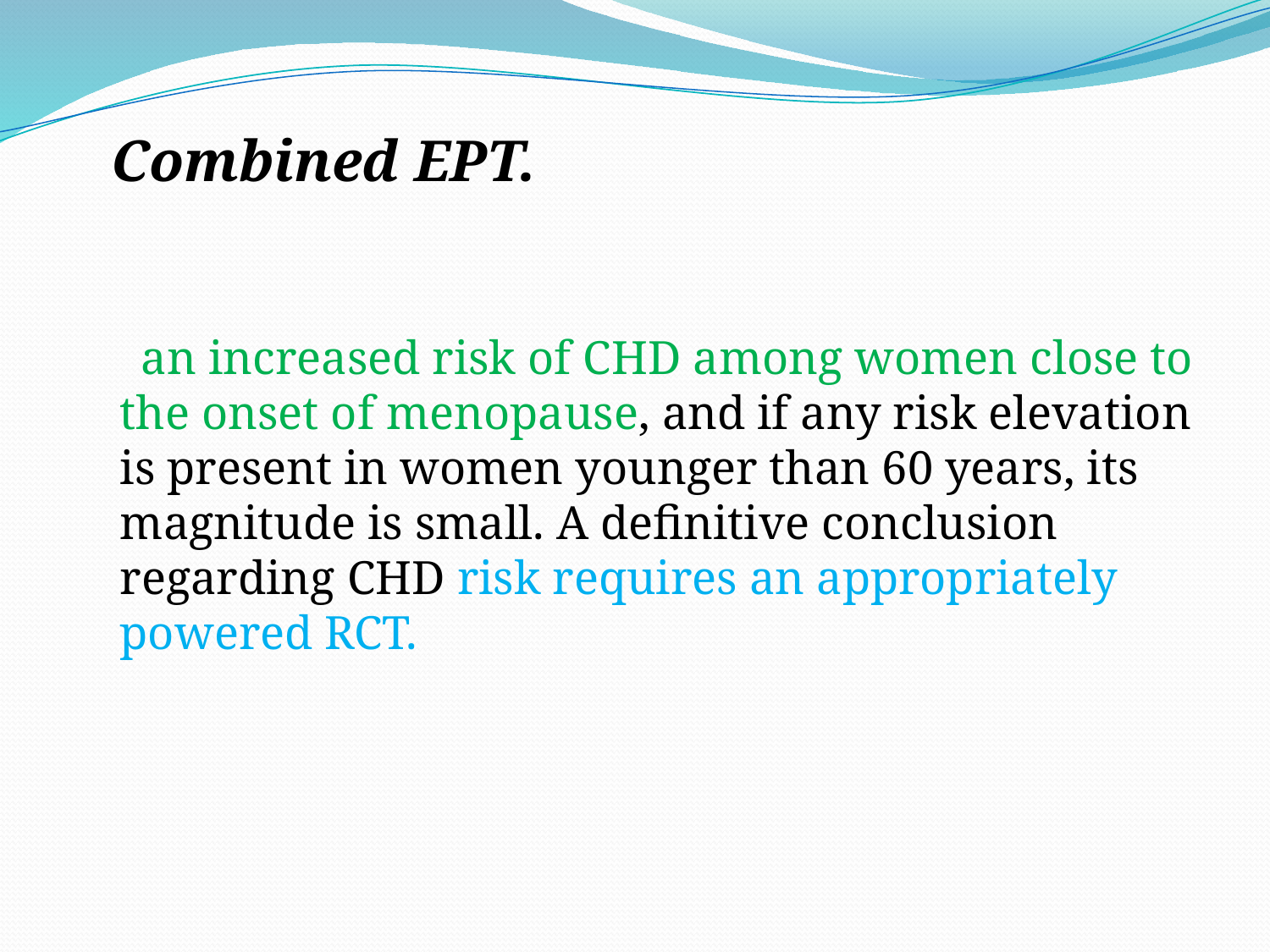

Combined EPT.

     an increased risk of CHD among women close to the onset of menopause, and if any risk elevation is present in women younger than 60 years, its magnitude is small. A definitive conclusion regarding CHD risk requires an appropriately powered RCT.